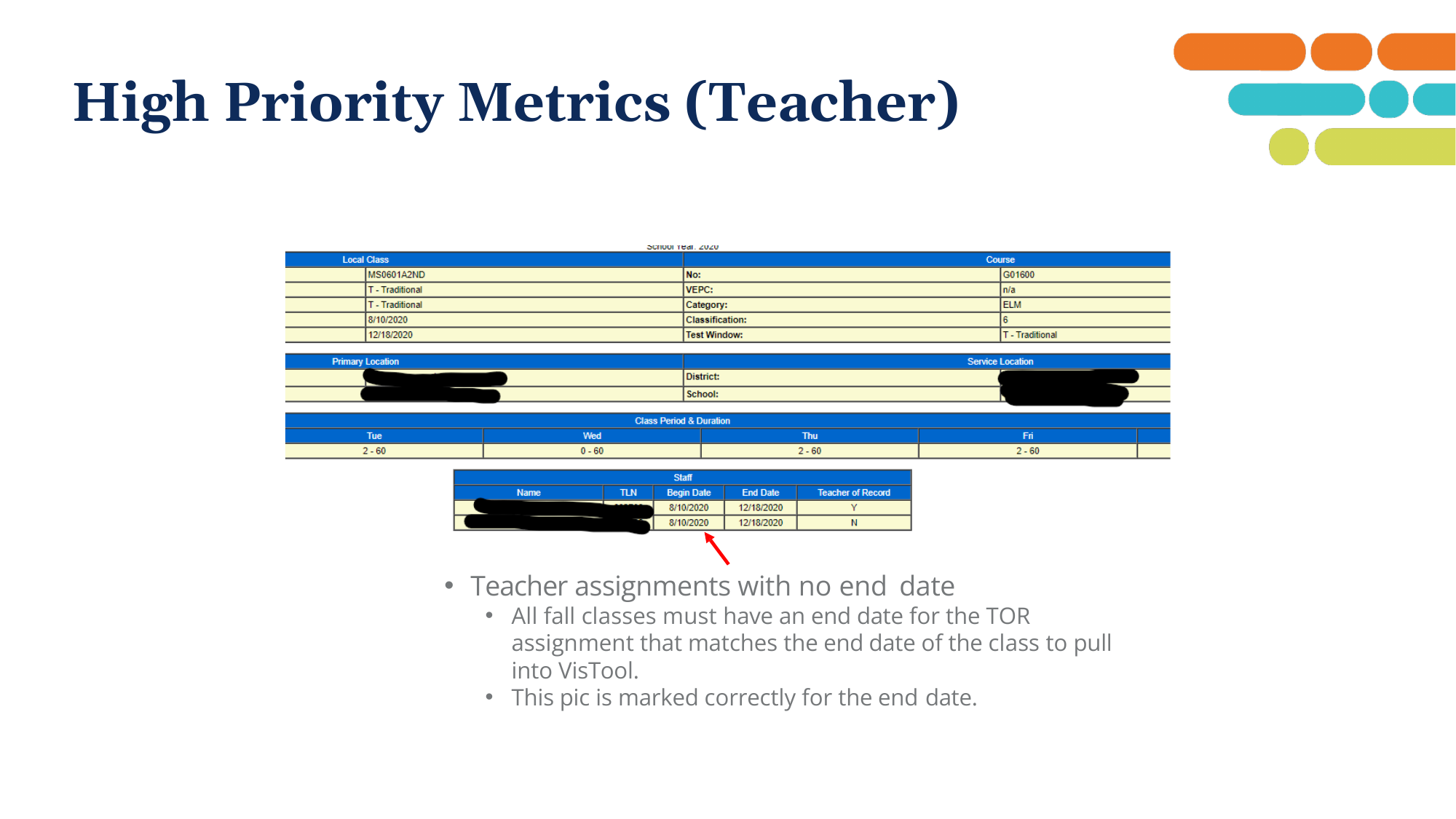

# High Priority Metrics (Teacher)

Teacher assignments with no end date
All fall classes must have an end date for the TOR  assignment that matches the end date of the class to pull  into VisTool.
This pic is marked correctly for the end date.